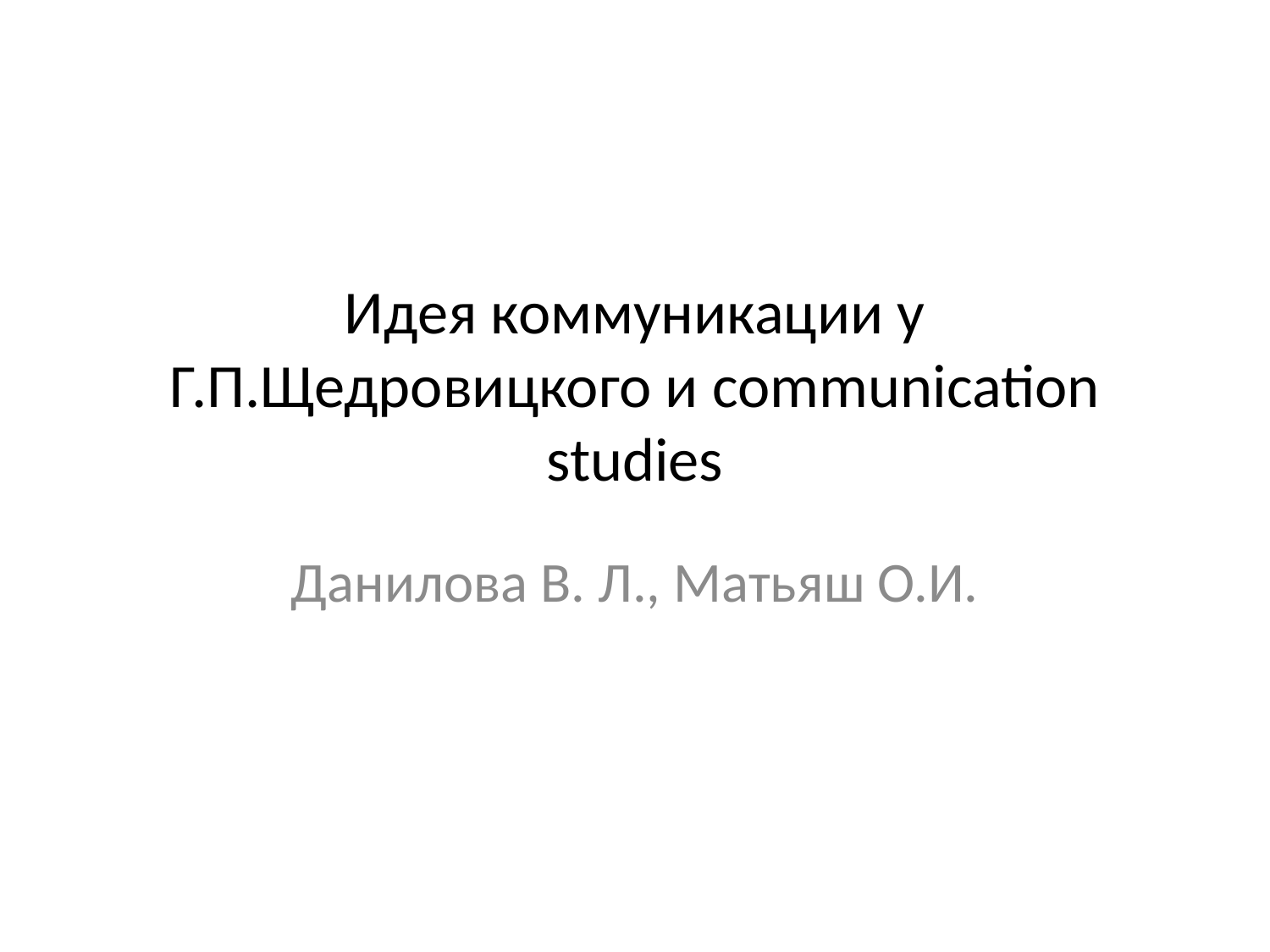

# Идея коммуникации у Г.П.Щедровицкого и communication studies
Данилова В. Л., Матьяш О.И.